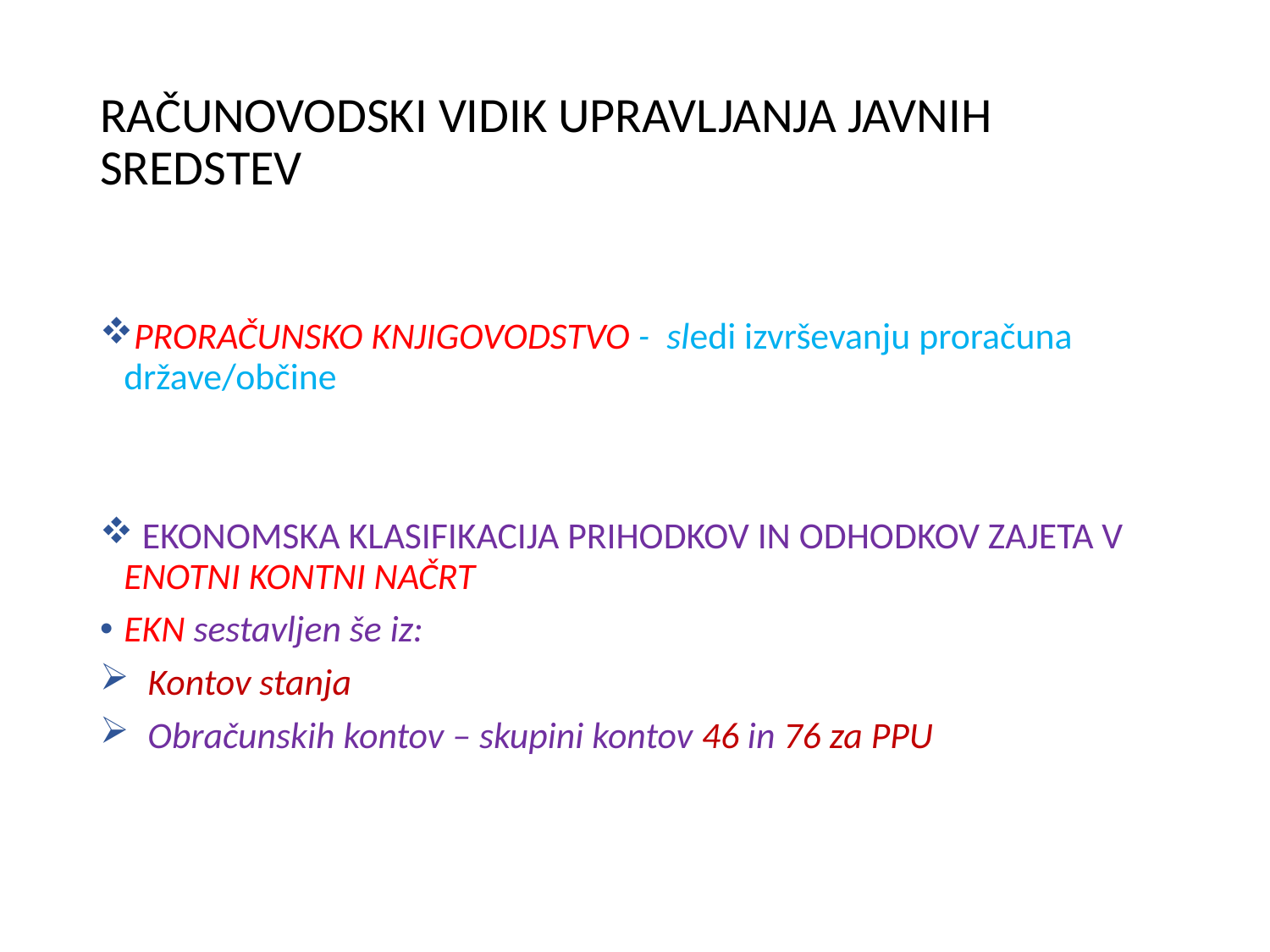

# RAČUNOVODSKI VIDIK UPRAVLJANJA JAVNIH SREDSTEV

PRORAČUNSKO KNJIGOVODSTVO -  sledi izvrševanju proračuna države/občine

 EKONOMSKA KLASIFIKACIJA PRIHODKOV IN ODHODKOV ZAJETA V ENOTNI KONTNI NAČRT
EKN sestavljen še iz:
Kontov stanja
Obračunskih kontov – skupini kontov 46 in 76 za PPU